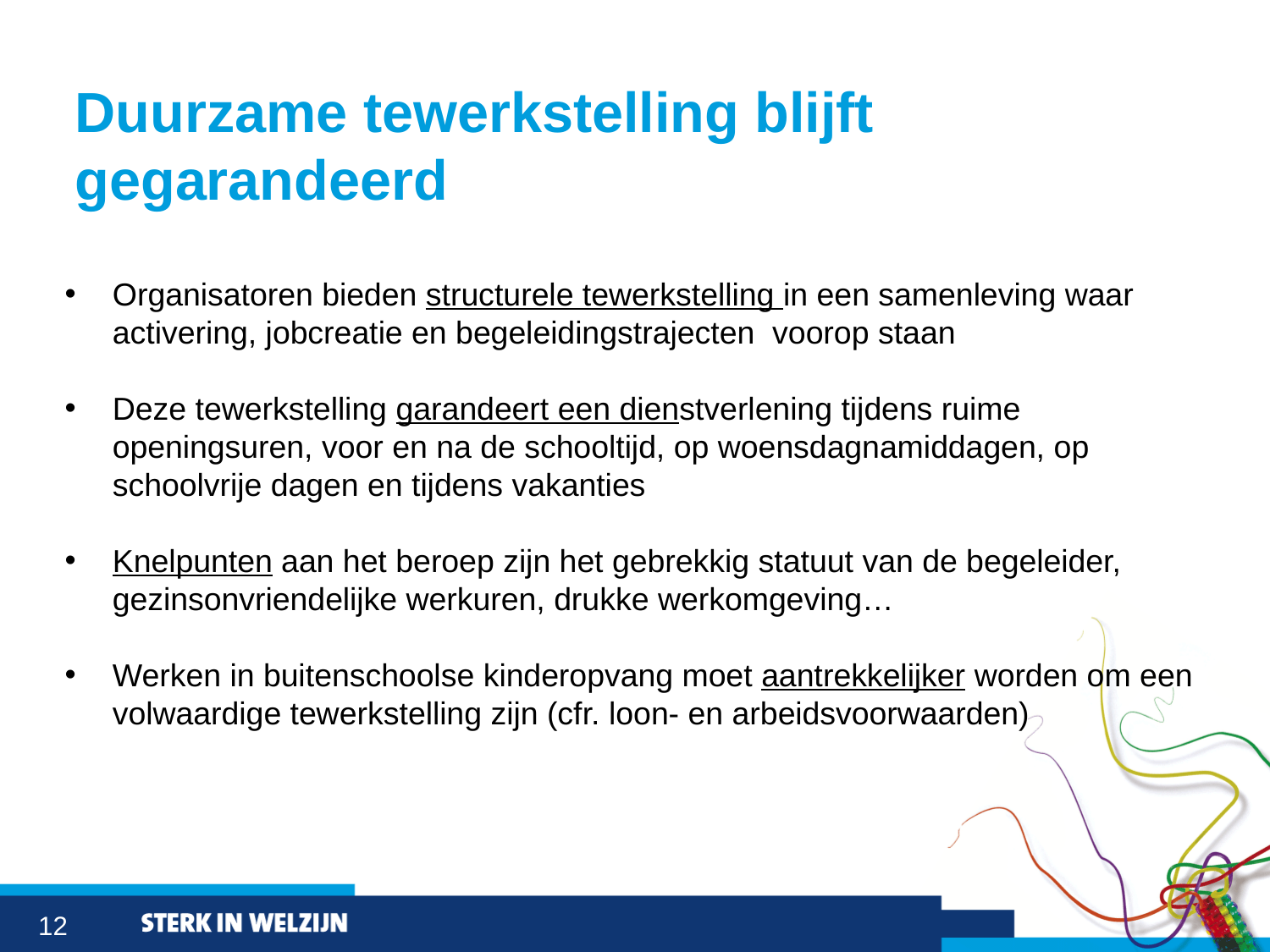

# Duurzame tewerkstelling blijft gegarandeerd

Organisatoren bieden structurele tewerkstelling in een samenleving waar activering, jobcreatie en begeleidingstrajecten  voorop staan
Deze tewerkstelling garandeert een dienstverlening tijdens ruime openingsuren, voor en na de schooltijd, op woensdagnamiddagen, op schoolvrije dagen en tijdens vakanties

Knelpunten aan het beroep zijn het gebrekkig statuut van de begeleider, gezinsonvriendelijke werkuren, drukke werkomgeving…

Werken in buitenschoolse kinderopvang moet aantrekkelijker worden om een volwaardige tewerkstelling zijn (cfr. loon- en arbeidsvoorwaarden)